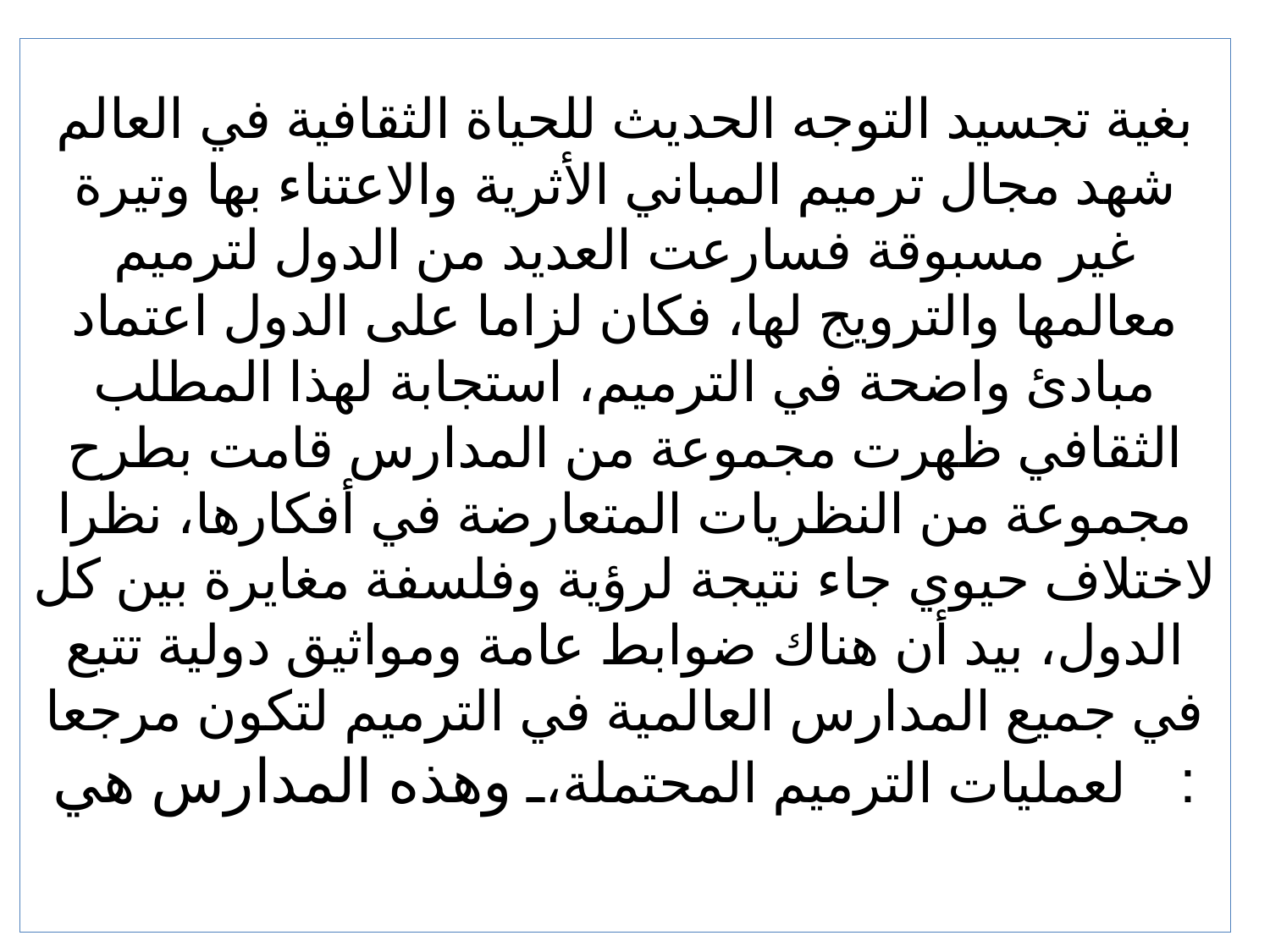

# بغية تجسيد التوجه الحديث للحياة الثقافية في العالم شهد مجال ترميم المباني الأثرية والاعتناء بها وتيرة غير مسبوقة فسارعت العديد من الدول لترميم معالمها والترويج لها، فكان لزاما على الدول اعتماد مبادئ واضحة في الترميم، استجابة لهذا المطلب الثقافي ظهرت مجموعة من المدارس قامت بطرح مجموعة من النظريات المتعارضة في أفكارها، نظرا لاختلاف حيوي جاء نتيجة لرؤية وفلسفة مغايرة بين كل الدول، بيد أن هناك ضوابط عامة ومواثيق دولية تتبع في جميع المدارس العالمية في الترميم لتكون مرجعا لعمليات الترميم المحتملة، وهذه المدارس هي: